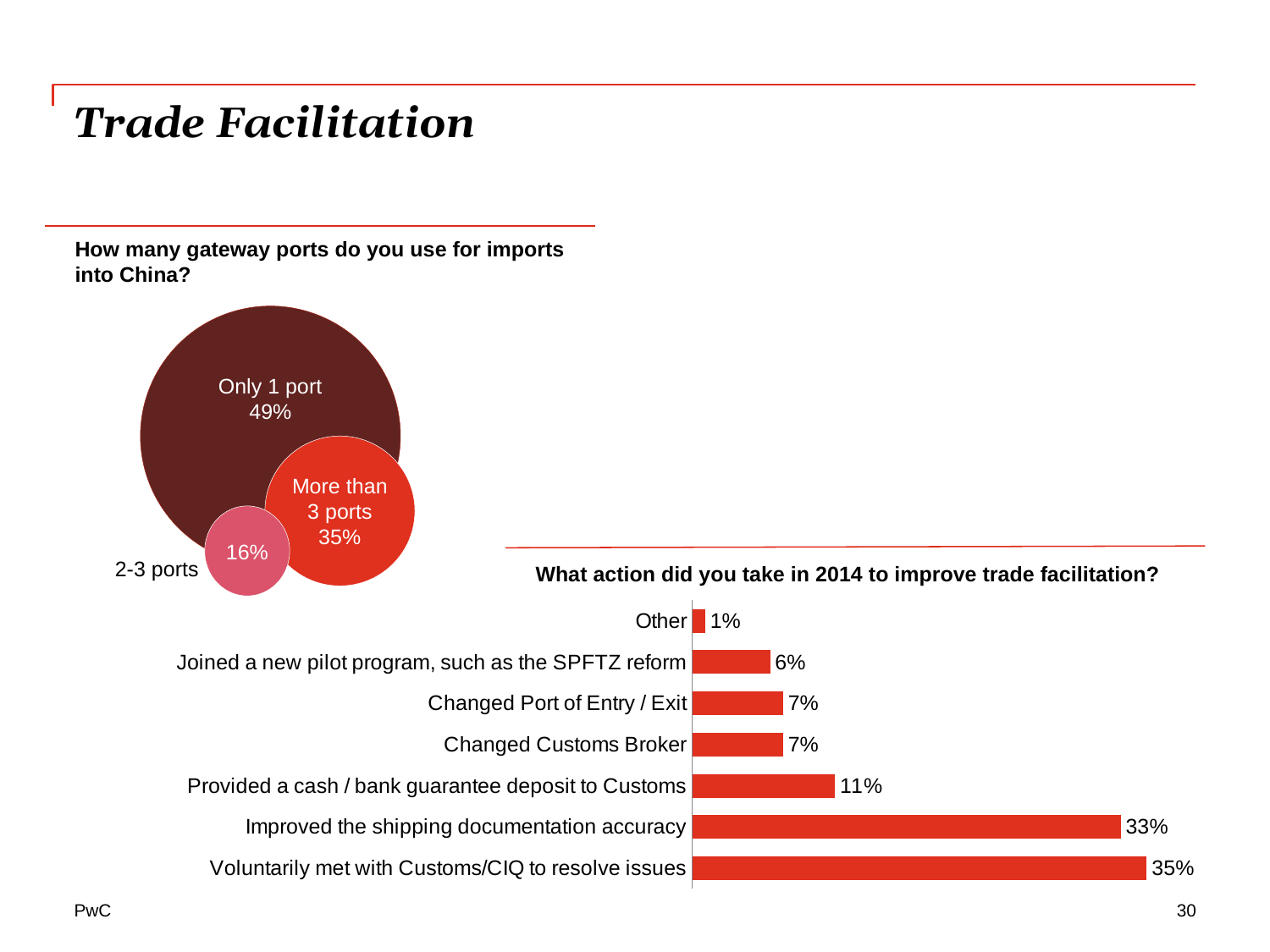

# Trade Facilitation
How many gateway ports do you use for imports into China?
Only 1 port
49%

More than 3 ports
35%
16%
2-3 ports
What action did you take in 2014 to improve trade facilitation?

### Chart

| Category | Series 1 |
|---|---|
| Voluntarily met with Customs/CIQ to resolve issues | 0.35 |
| Improved the shipping documentation accuracy | 0.33 |
| Provided a cash / bank guarantee deposit to Customs | 0.11 |
| Changed Customs Broker | 0.07 |
| Changed Port of Entry / Exit | 0.07 |
| Joined a new pilot program, such as the SPFTZ reform | 0.06 |
| Other | 0.01 |
30